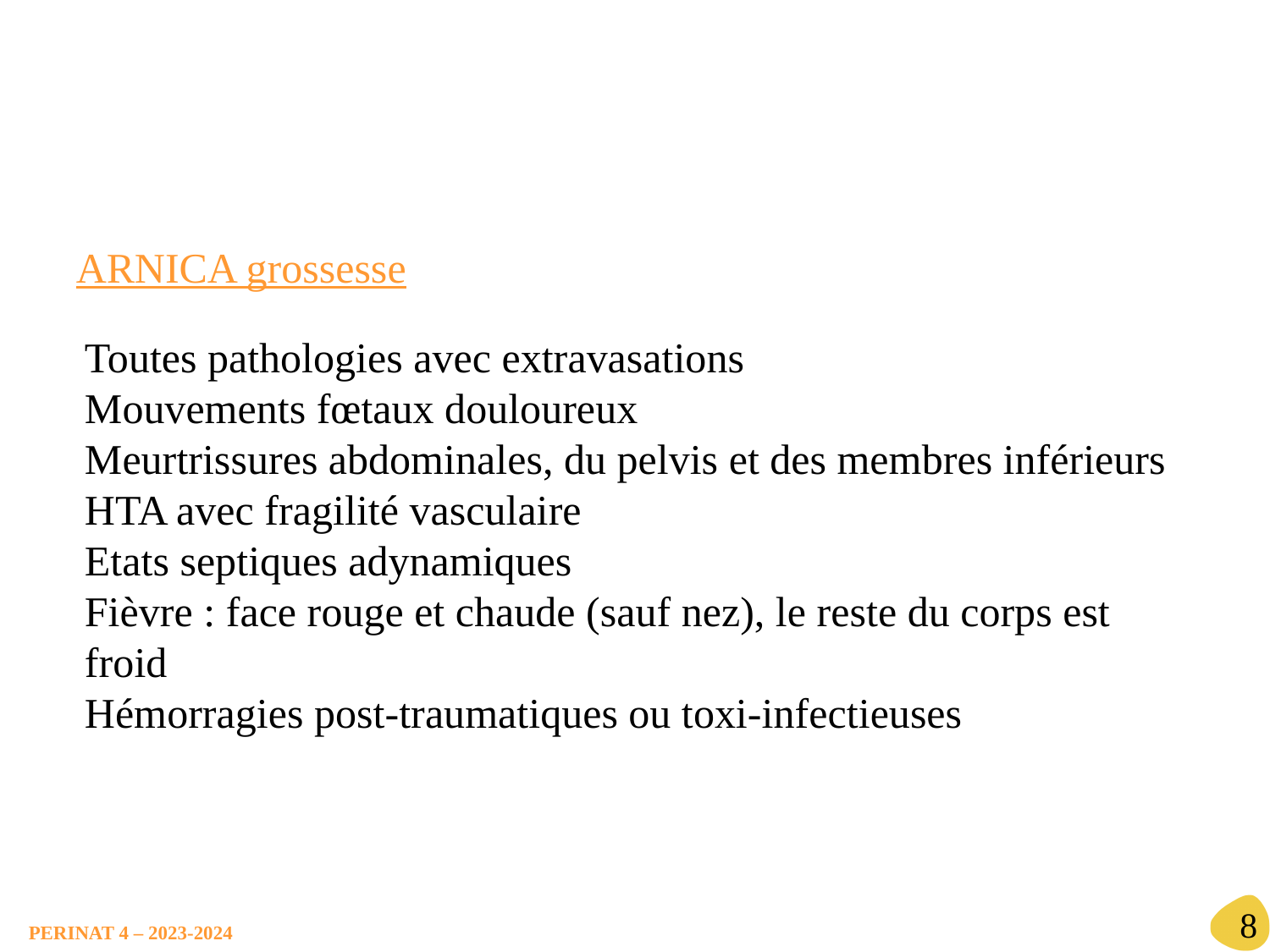

ARNICA grossesse
Toutes pathologies avec extravasations
Mouvements fœtaux douloureux
Meurtrissures abdominales, du pelvis et des membres inférieurs
HTA avec fragilité vasculaire
Etats septiques adynamiques
Fièvre : face rouge et chaude (sauf nez), le reste du corps est froid
Hémorragies post-traumatiques ou toxi-infectieuses